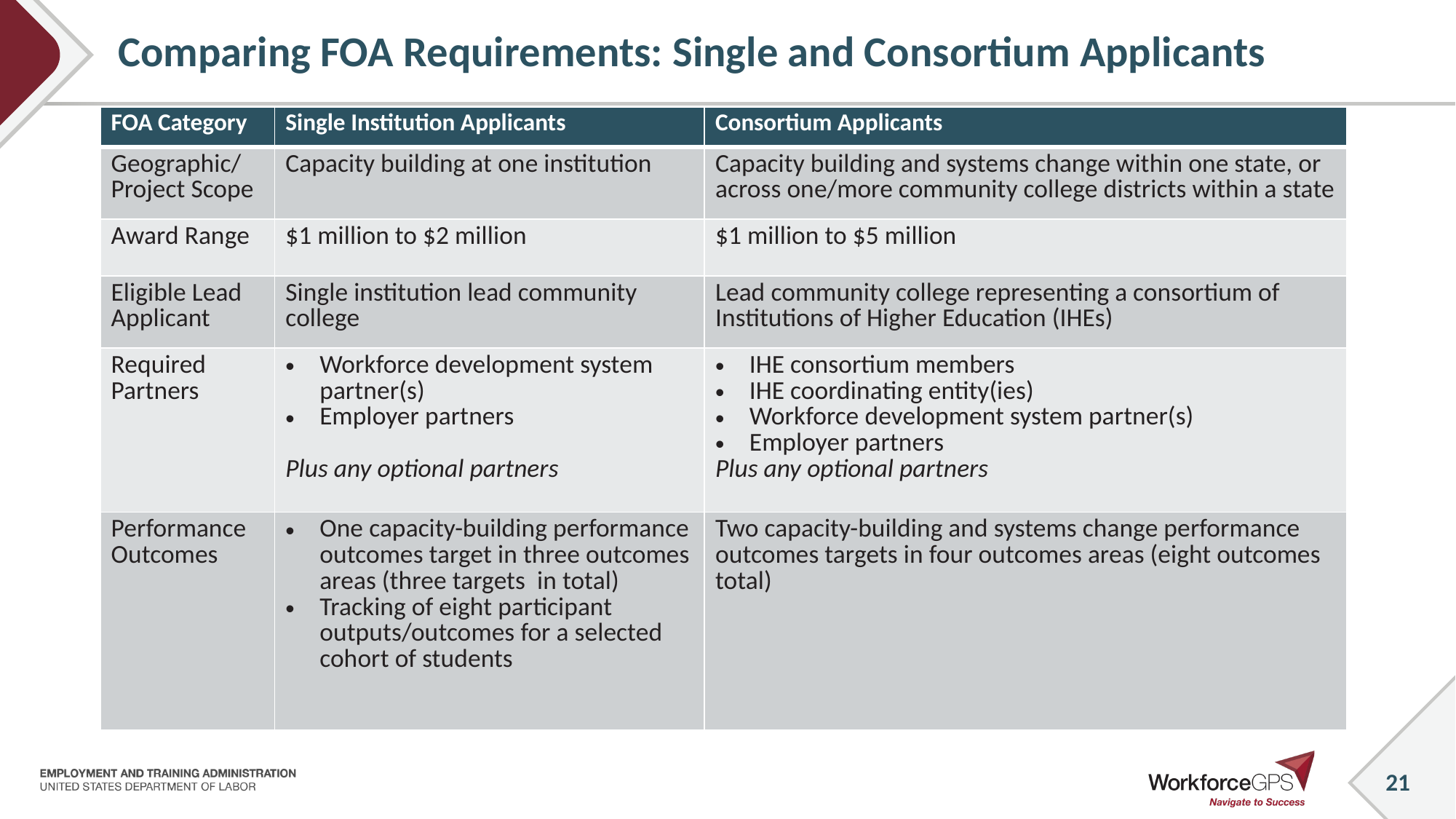

# Comparing FOA Requirements: Single and Consortium Applicants
| FOA Category | Single Institution Applicants | Consortium Applicants |
| --- | --- | --- |
| Geographic/ Project Scope | Capacity building at one institution | Capacity building and systems change within one state, or across one/more community college districts within a state |
| Award Range | $1 million to $2 million | $1 million to $5 million |
| Eligible Lead Applicant | Single institution lead community college | Lead community college representing a consortium of Institutions of Higher Education (IHEs) |
| Required Partners | Workforce development system partner(s) Employer partners Plus any optional partners | IHE consortium members IHE coordinating entity(ies) Workforce development system partner(s) Employer partners Plus any optional partners |
| Performance Outcomes | One capacity-building performance outcomes target in three outcomes areas (three targets in total) Tracking of eight participant outputs/outcomes for a selected cohort of students | Two capacity-building and systems change performance outcomes targets in four outcomes areas (eight outcomes total) |
21